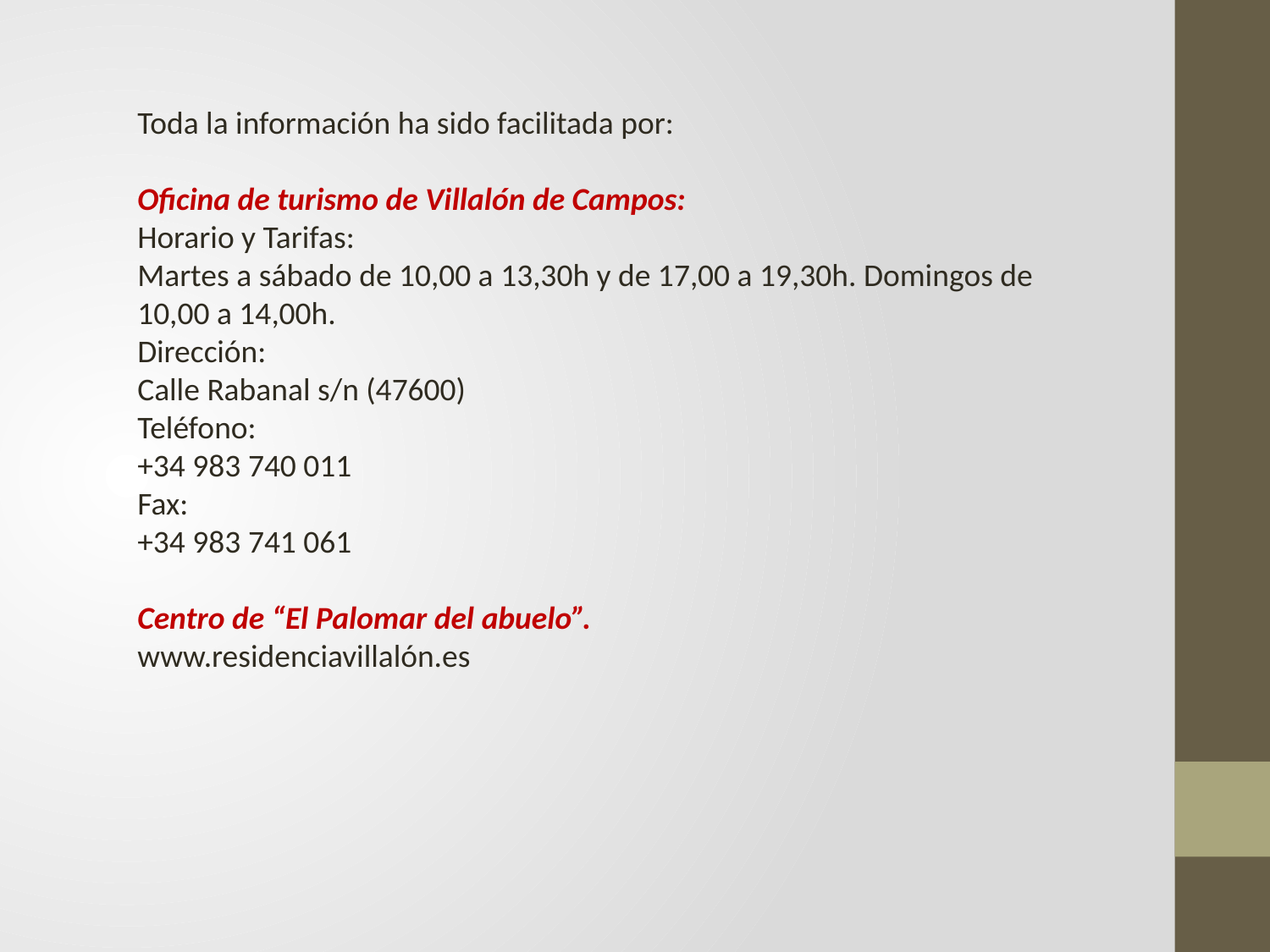

Toda la información ha sido facilitada por:

Oficina de turismo de Villalón de Campos:
Horario y Tarifas:
Martes a sábado de 10,00 a 13,30h y de 17,00 a 19,30h. Domingos de 10,00 a 14,00h.
Dirección:
Calle Rabanal s/n (47600)
Teléfono:
+34 983 740 011
Fax:
+34 983 741 061

Centro de “El Palomar del abuelo”.
www.residenciavillalón.es